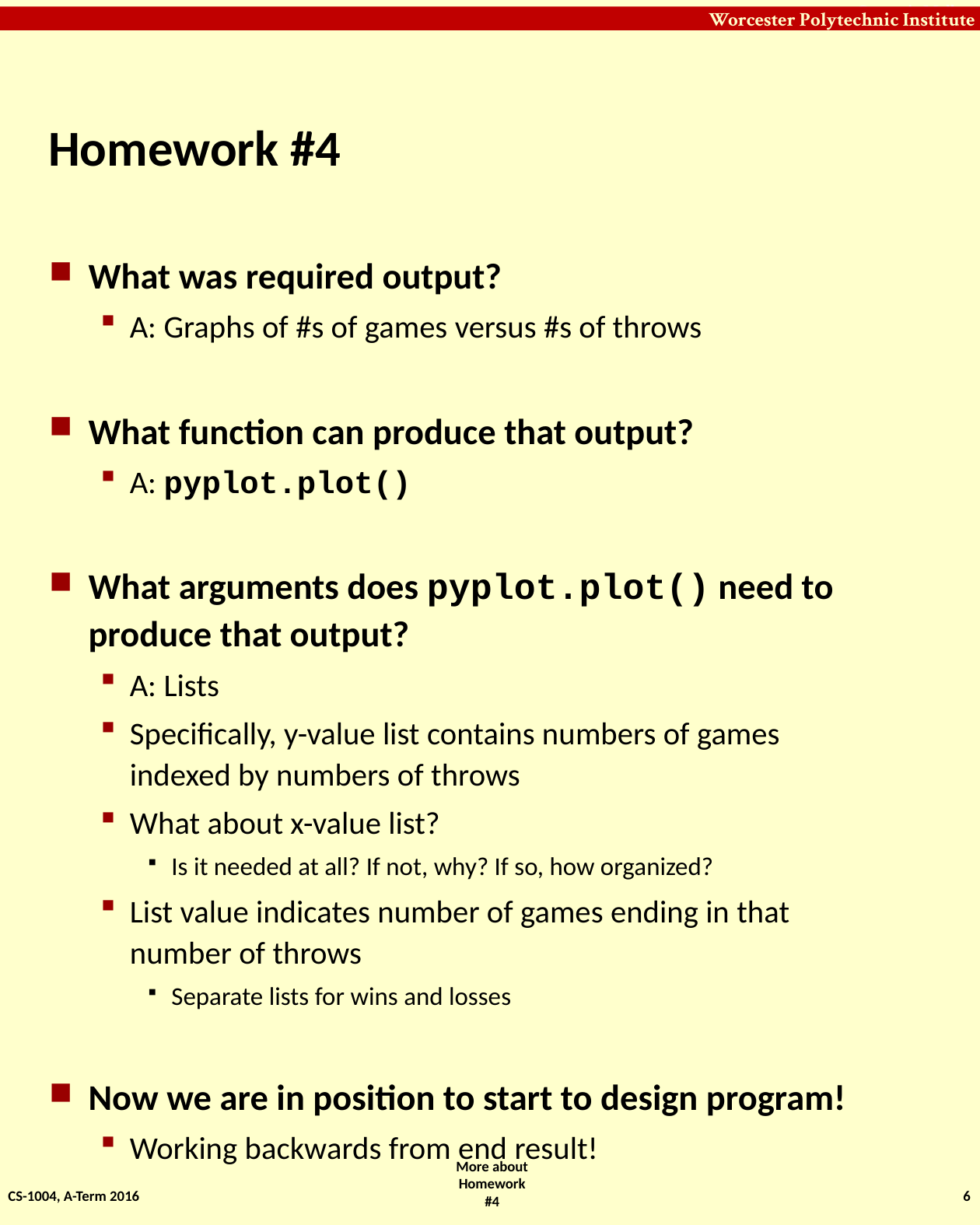

# Homework #4
What was required output?
A: Graphs of #s of games versus #s of throws

What function can produce that output?
A: pyplot.plot()

What arguments does pyplot.plot() need to produce that output?
A: Lists
Specifically, y-value list contains numbers of games indexed by numbers of throws
What about x-value list?
Is it needed at all? If not, why? If so, how organized?
List value indicates number of games ending in that number of throws
Separate lists for wins and losses

Now we are in position to start to design program!
Working backwards from end result!
CS-1004, A-Term 2016
6
More about Homework #4